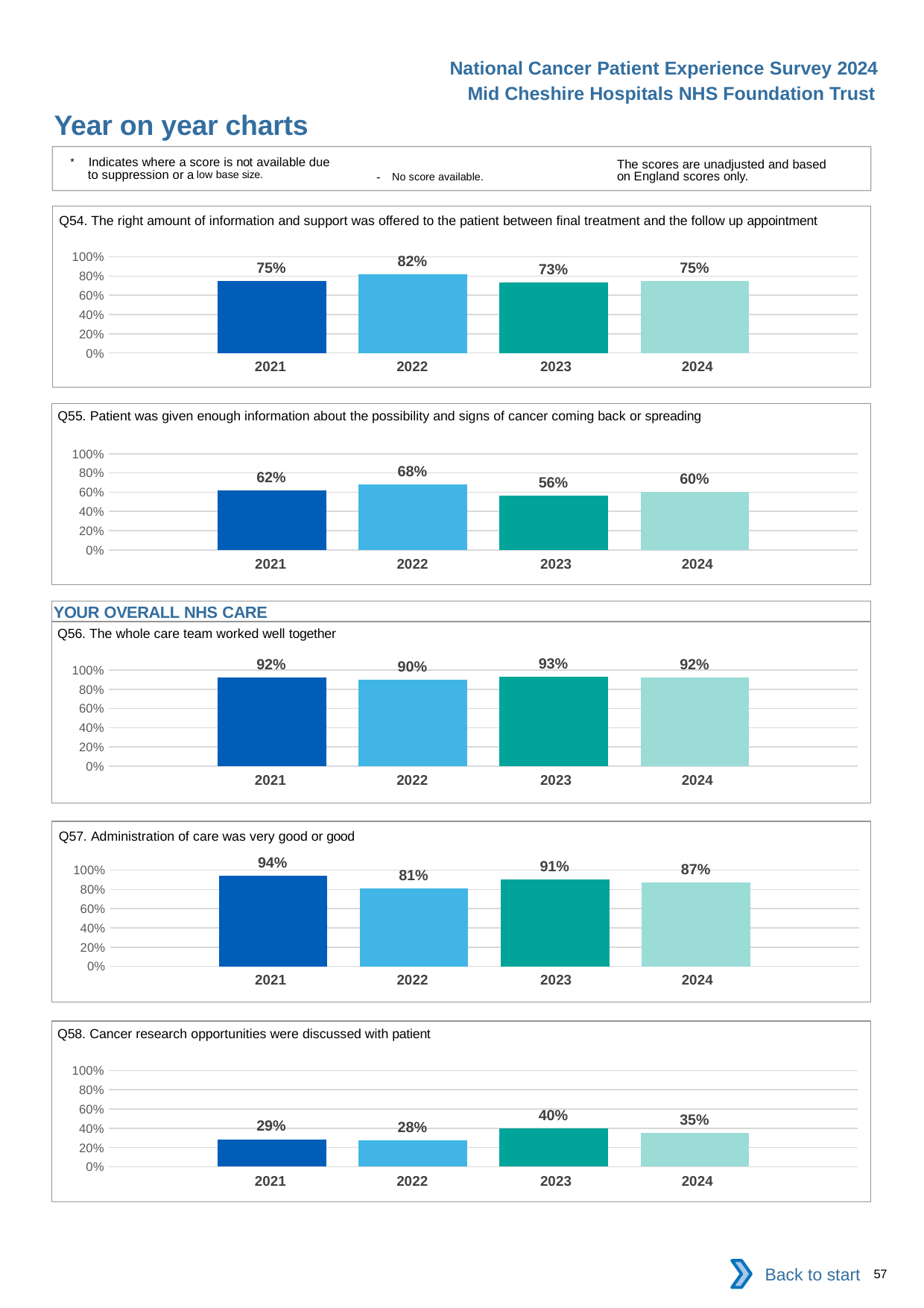

National Cancer Patient Experience Survey 2024
Mid Cheshire Hospitals NHS Foundation Trust
Year on year charts

*  Indicates where a score is not available due to suppression or a low base size.
The scores are unadjusted and based on England scores only.
- No score available.
Q54. The right amount of information and support was offered to the patient between final treatment and the follow up appointment

### Chart

| Category | 2021 | 2022 | 2023 | 2024 |
|---|---|---|---|---|
| Category 1 | 0.75 | 0.8166667 | 0.7346939 | 0.7462687 |
| 2021 | 2022 | 2023 | 2024 |
| --- | --- | --- | --- |
Q55. Patient was given enough information about the possibility and signs of cancer coming back or spreading

### Chart

| Category | 2021 | 2022 | 2023 | 2024 |
|---|---|---|---|---|
| Category 1 | 0.6153846 | 0.6813187 | 0.5647059 | 0.6039604 |
| 2021 | 2022 | 2023 | 2024 |
| --- | --- | --- | --- |
YOUR OVERALL NHS CARE
Q56. The whole care team worked well together

### Chart

| Category | 2021 | 2022 | 2023 | 2024 |
|---|---|---|---|---|
| Category 1 | 0.9193548 | 0.8962264 | 0.93 | 0.9243697 |
| 2021 | 2022 | 2023 | 2024 |
| --- | --- | --- | --- |
Q57. Administration of care was very good or good

### Chart

| Category | 2021 | 2022 | 2023 | 2024 |
|---|---|---|---|---|
| Category 1 | 0.9384615 | 0.8090909 | 0.9065421 | 0.872 |
| 2021 | 2022 | 2023 | 2024 |
| --- | --- | --- | --- |
Q58. Cancer research opportunities were discussed with patient

### Chart

| Category | 2021 | 2022 | 2023 | 2024 |
|---|---|---|---|---|
| Category 1 | 0.2857143 | 0.2758621 | 0.4 | 0.3548387 |
| 2021 | 2022 | 2023 | 2024 |
| --- | --- | --- | --- |
Back to start

57